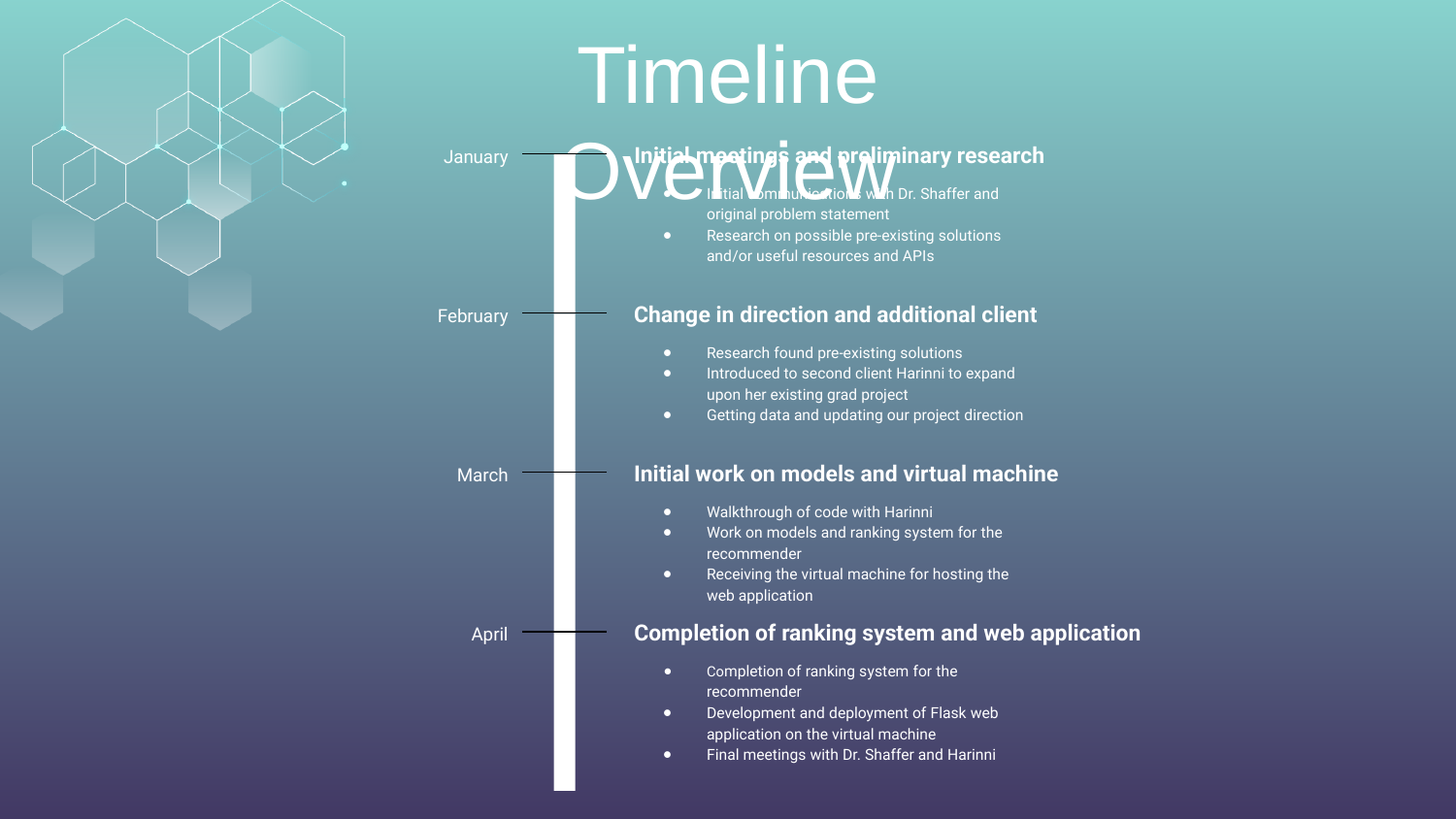

# Timeline Overview
Initial meetings and preliminary research
January

Initial communications with Dr. Shaffer and original problem statement
Research on possible pre-existing solutions and/or useful resources and APIs
Change in direction and additional client
February

Research found pre-existing solutions
Introduced to second client Harinni to expand upon her existing grad project
Getting data and updating our project direction
Initial work on models and virtual machine
March

Walkthrough of code with Harinni
Work on models and ranking system for the recommender
Receiving the virtual machine for hosting the web application
Completion of ranking system and web application
April

Completion of ranking system for the recommender
Development and deployment of Flask web application on the virtual machine
Final meetings with Dr. Shaffer and Harinni